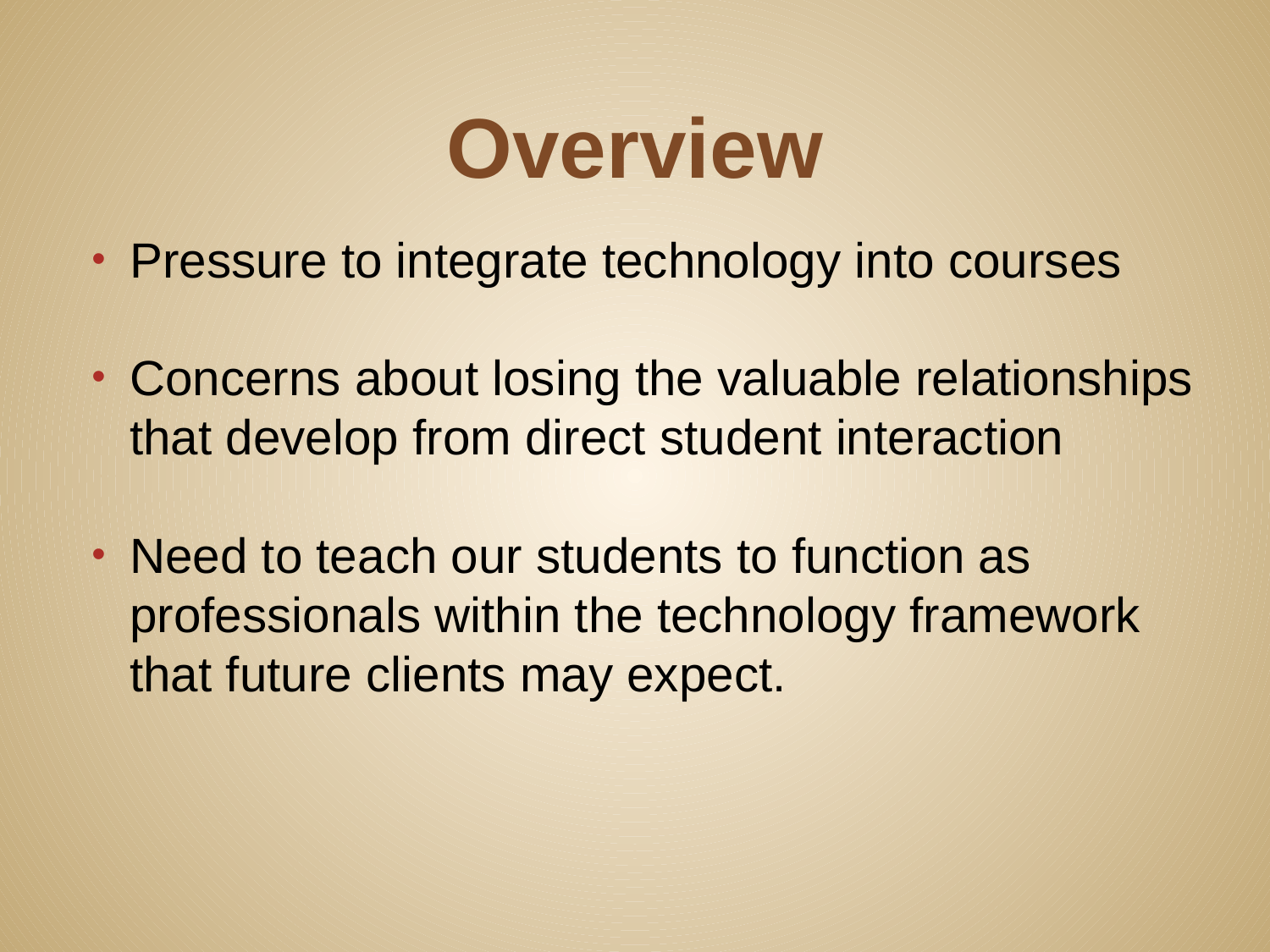

# Overview
Pressure to integrate technology into courses

Concerns about losing the valuable relationships that develop from direct student interaction

Need to teach our students to function as professionals within the technology framework that future clients may expect.